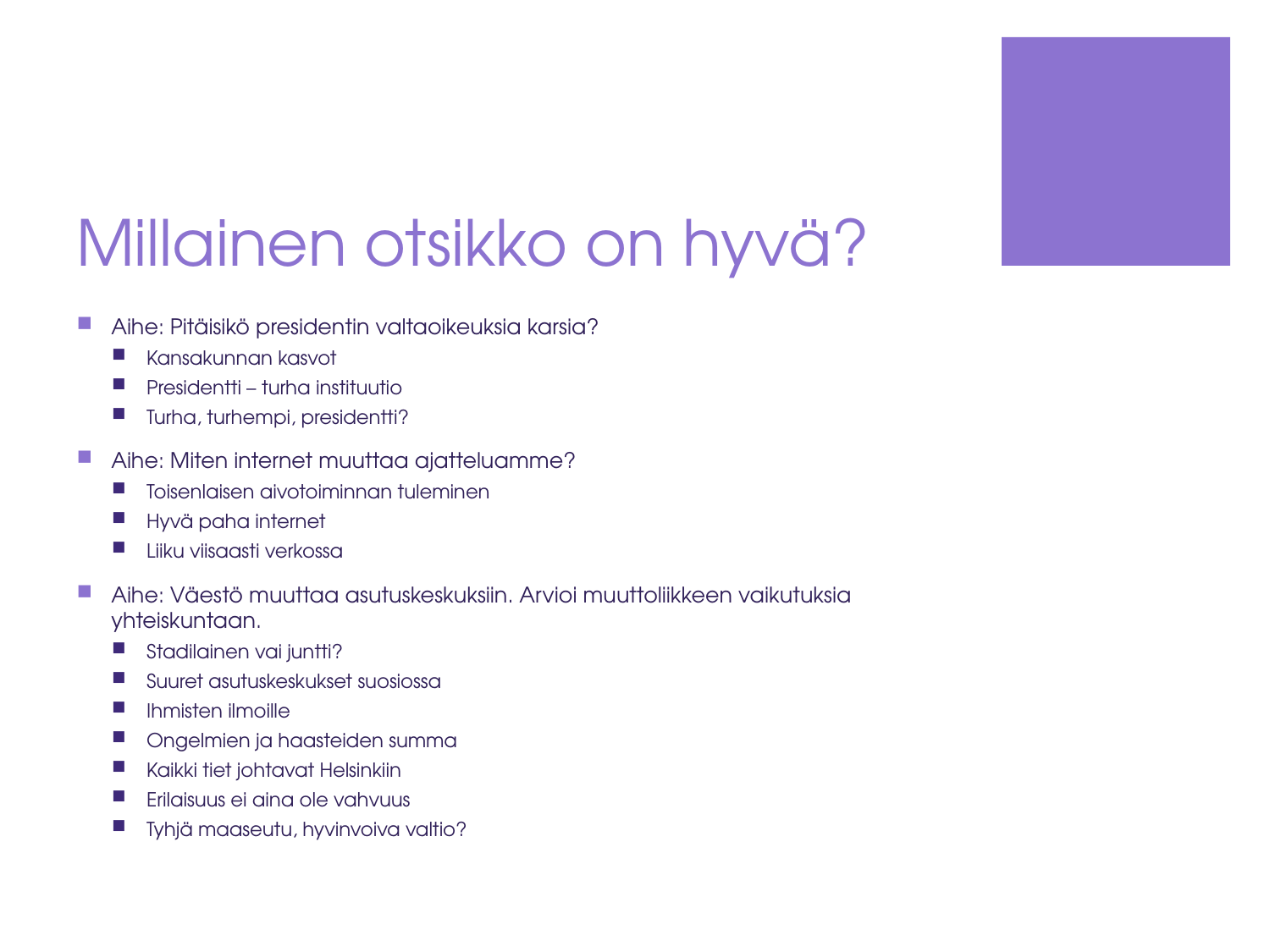

# Millainen otsikko on hyvä?
Aihe: Pitäisikö presidentin valtaoikeuksia karsia?
Kansakunnan kasvot
Presidentti – turha instituutio
Turha, turhempi, presidentti?
Aihe: Miten internet muuttaa ajatteluamme?
Toisenlaisen aivotoiminnan tuleminen
Hyvä paha internet
Liiku viisaasti verkossa
Aihe: Väestö muuttaa asutuskeskuksiin. Arvioi muuttoliikkeen vaikutuksia yhteiskuntaan.
Stadilainen vai juntti?
Suuret asutuskeskukset suosiossa
Ihmisten ilmoille
Ongelmien ja haasteiden summa
Kaikki tiet johtavat Helsinkiin
Erilaisuus ei aina ole vahvuus
Tyhjä maaseutu, hyvinvoiva valtio?